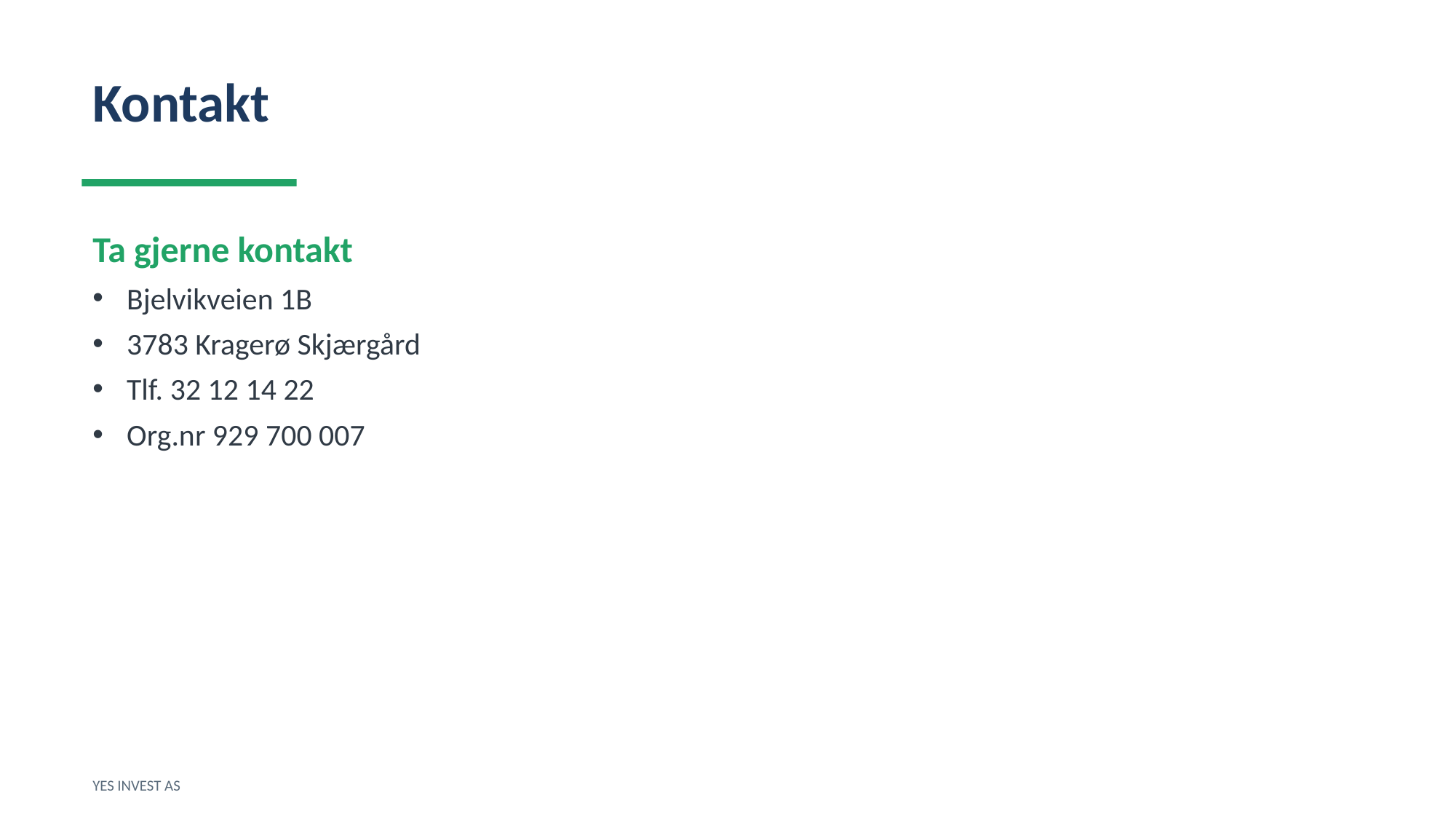

Kontakt

Ta gjerne kontakt
Bjelvikveien 1B
3783 Kragerø Skjærgård
Tlf. 32 12 14 22
Org.nr 929 700 007
YES INVEST AS